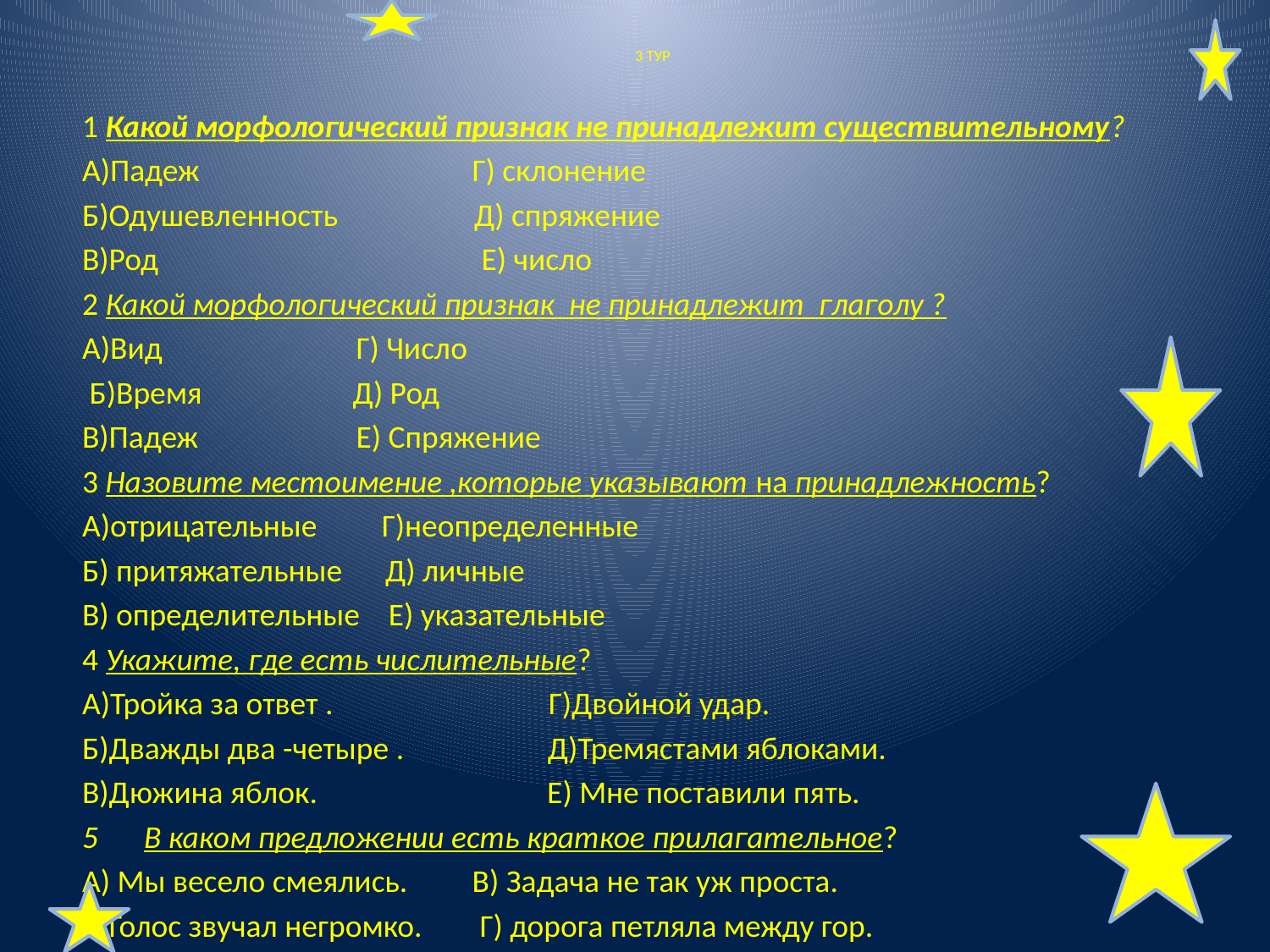

# 3 ТУР
1 Какой морфологический признак не принадлежит существительному?
А)Падеж                                      Г) склонение
Б)Одушевленность                   Д) спряжение
В)Род                                             Е) число
2 Какой морфологический признак  не принадлежит  глаголу ?
А)Вид                           Г) Число
 Б)Время                     Д) Род
В)Падеж                      Е) Спряжение
3 Назовите местоимение ,которые указывают на принадлежность?
А)отрицательные         Г)неопределенные
Б) притяжательные      Д) личные
В) определительные    Е) указательные
4 Укажите, где есть числительные?
А)Тройка за ответ .                              Г)Двойной удар.
Б)Дважды два -четыре .                    Д)Тремястами яблоками.
В)Дюжина яблок.                                Е) Мне поставили пять.
В каком предложении есть краткое прилагательное?
А) Мы весело смеялись.         В) Задача не так уж проста.
Б)Голос звучал негромко.        Г) дорога петляла между гор.